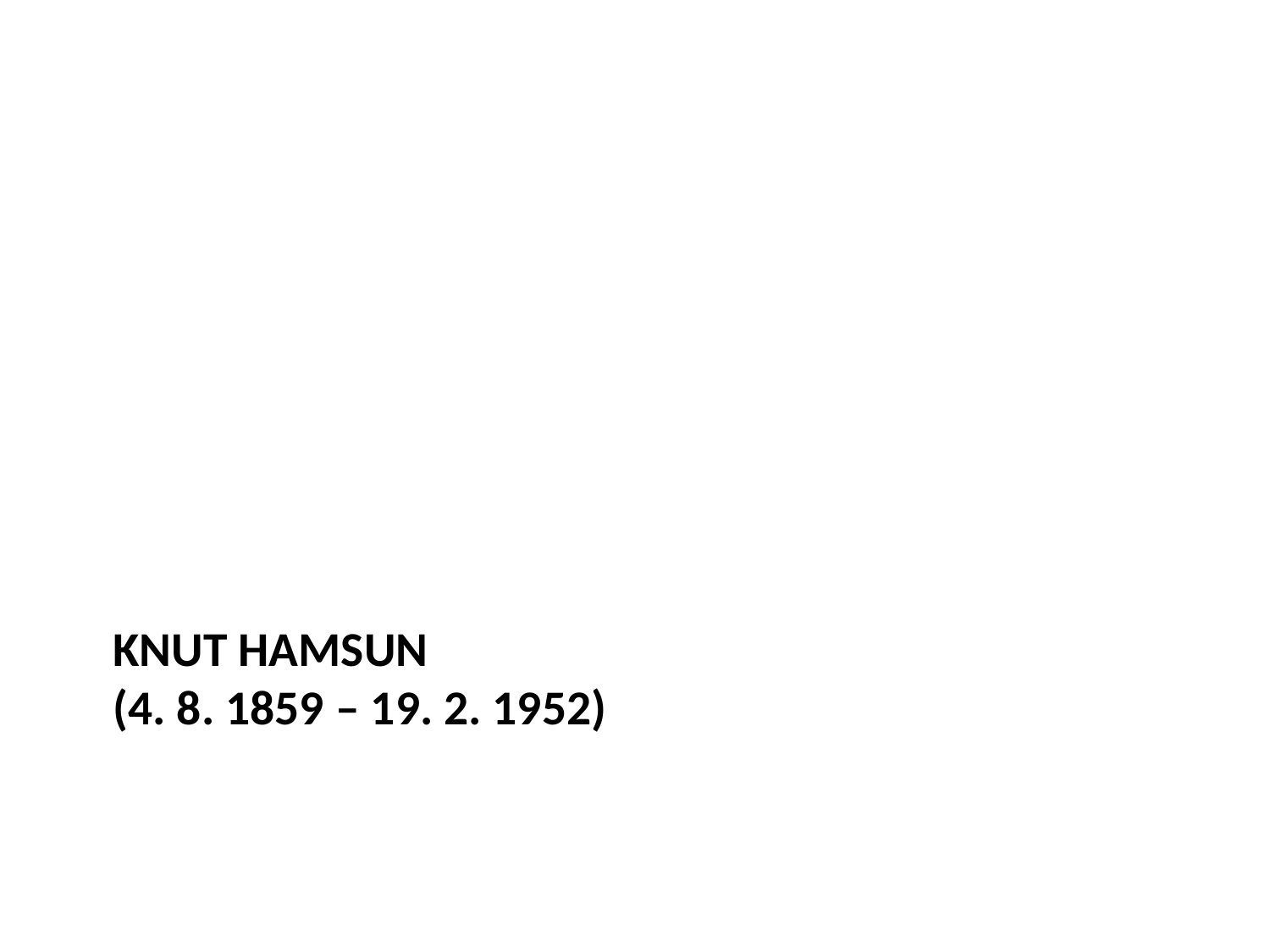

# Knut Hamsun (4. 8. 1859 – 19. 2. 1952)